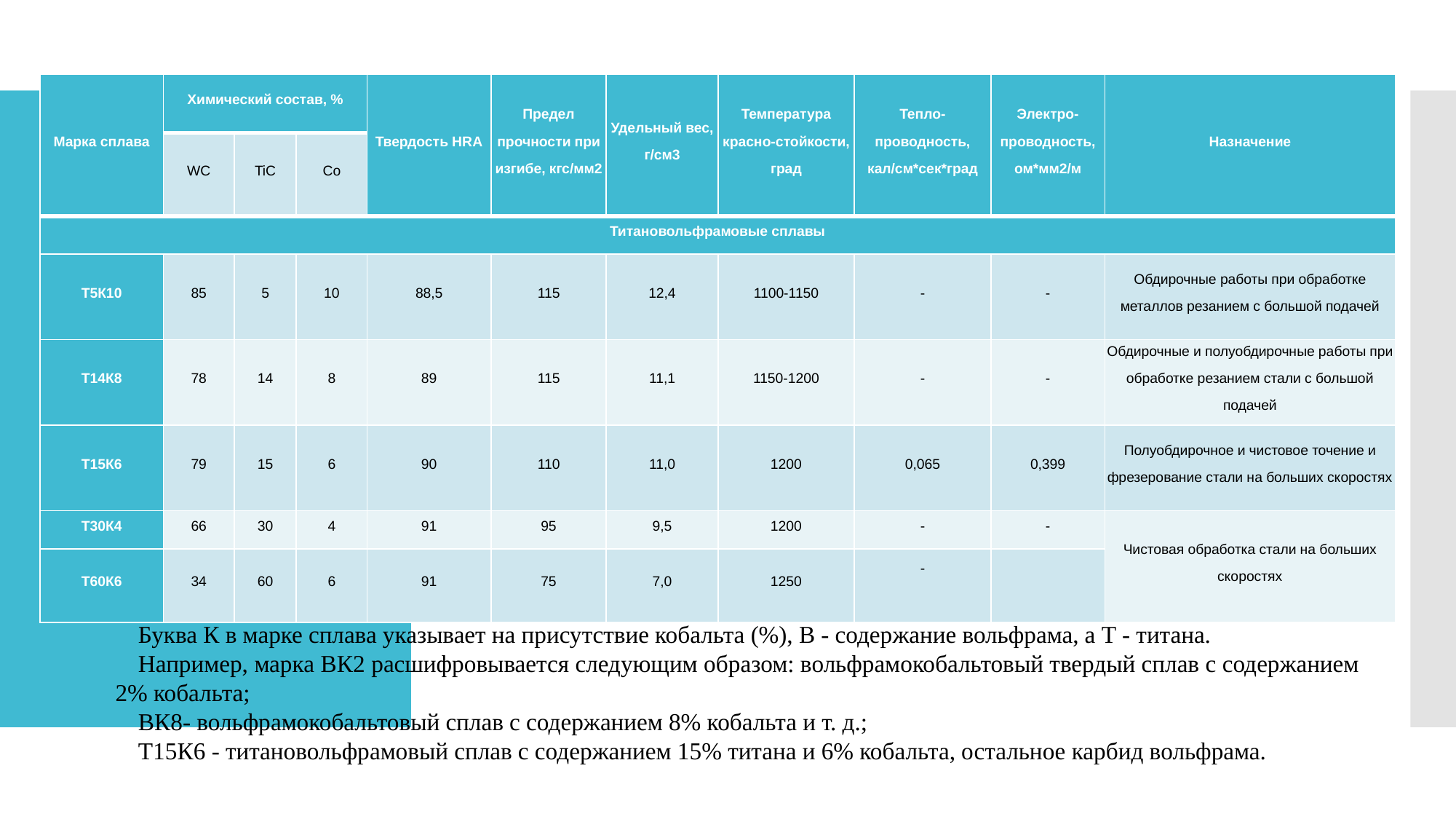

| Марка сплава | Химический состав, % |  |  | Твердость HRA | Предел прочности при изгибе, кгс/мм2 | Удельный вес, г/см3 | Температура красно-стойкости, град | Тепло-проводность, кал/см\*сек\*град | Электро-проводность, ом\*мм2/м | Назначение |
| --- | --- | --- | --- | --- | --- | --- | --- | --- | --- | --- |
|  | WC | TiC | Со |  |  |  |  |  |  |  |
| Титановольфрамовые сплавы |  |  |  |  |  |  |  |  |  |  |
| Т5К10 | 85 | 5 | 10 | 88,5 | 115 | 12,4 | 1100-1150 | - | - | Обдирочные работы при обработке металлов резанием с большой подачей |
| Т14К8 | 78 | 14 | 8 | 89 | 115 | 11,1 | 1150-1200 | - | - | Обдирочные и полуобдирочные работы при обработке резанием стали с большой подачей |
| Т15К6 | 79 | 15 | 6 | 90 | 110 | 11,0 | 1200 | 0,065 | 0,399 | Полуобдирочное и чистовое точение и фрезерование стали на больших скоростях |
| Т30К4 | 66 | 30 | 4 | 91 | 95 | 9,5 | 1200 | - | - | Чистовая обработка стали на больших скоростях |
| Т60К6 | 34 | 60 | 6 | 91 | 75 | 7,0 | 1250 | - |  |  |
Буква К в марке сплава указывает на присутствие кобальта (%), В - содержание вольфрама, а Т - титана.
Например, марка ВК2 расшифровывается следующим образом: вольфрамокобальтовый твердый сплав с содержанием 2% кобальта;
ВК8- вольфрамокобальтовый сплав с содержанием 8% кобальта и т. д.;
Т15К6 - титановольфрамовый сплав с содержанием 15% титана и 6% кобальта, остальное карбид вольфрама.